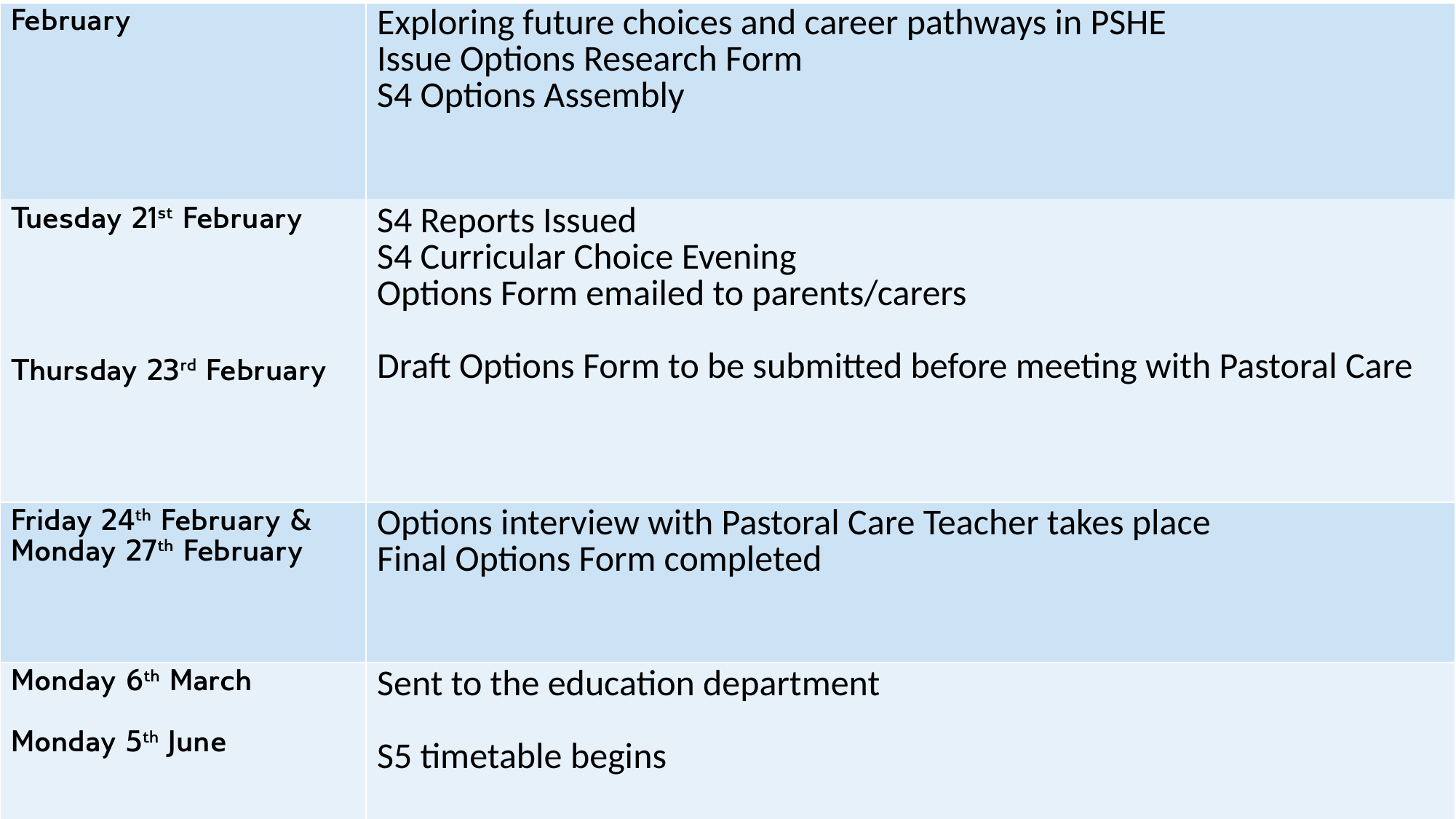

| February | Exploring future choices and career pathways in PSHE Issue Options Research Form S4 Options Assembly |
| --- | --- |
| Tuesday 21st February Thursday 23rd February | S4 Reports Issued S4 Curricular Choice Evening Options Form emailed to parents/carers Draft Options Form to be submitted before meeting with Pastoral Care |
| Friday 24th February & Monday 27th February | Options interview with Pastoral Care Teacher takes place Final Options Form completed |
| Monday 6th March Monday 5th June | Sent to the education department S5 timetable begins |